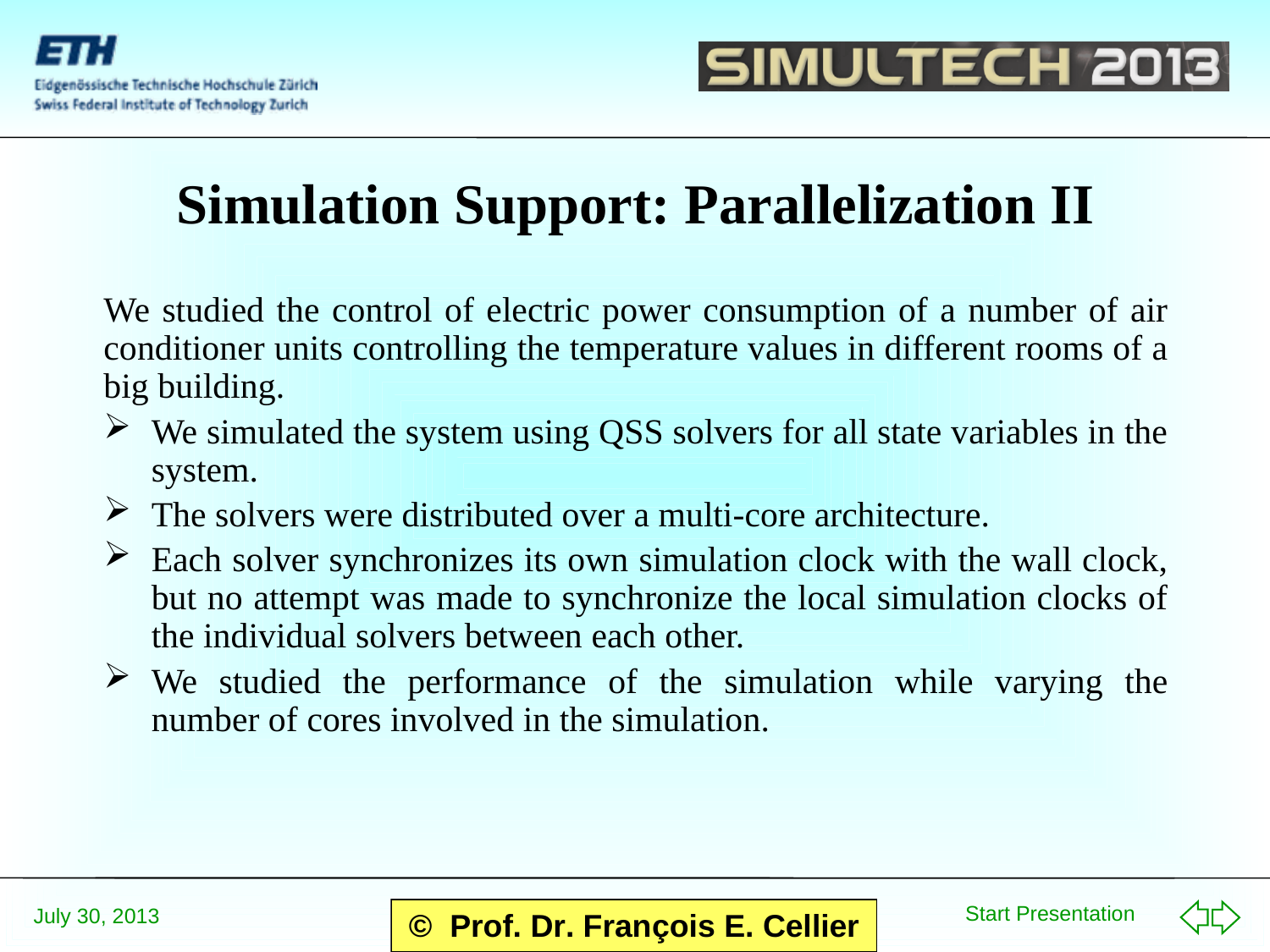

# Simulation Support: Parallelization II
We studied the control of electric power consumption of a number of air conditioner units controlling the temperature values in different rooms of a big building.
We simulated the system using QSS solvers for all state variables in the system.
The solvers were distributed over a multi-core architecture.
Each solver synchronizes its own simulation clock with the wall clock, but no attempt was made to synchronize the local simulation clocks of the individual solvers between each other.
We studied the performance of the simulation while varying the number of cores involved in the simulation.